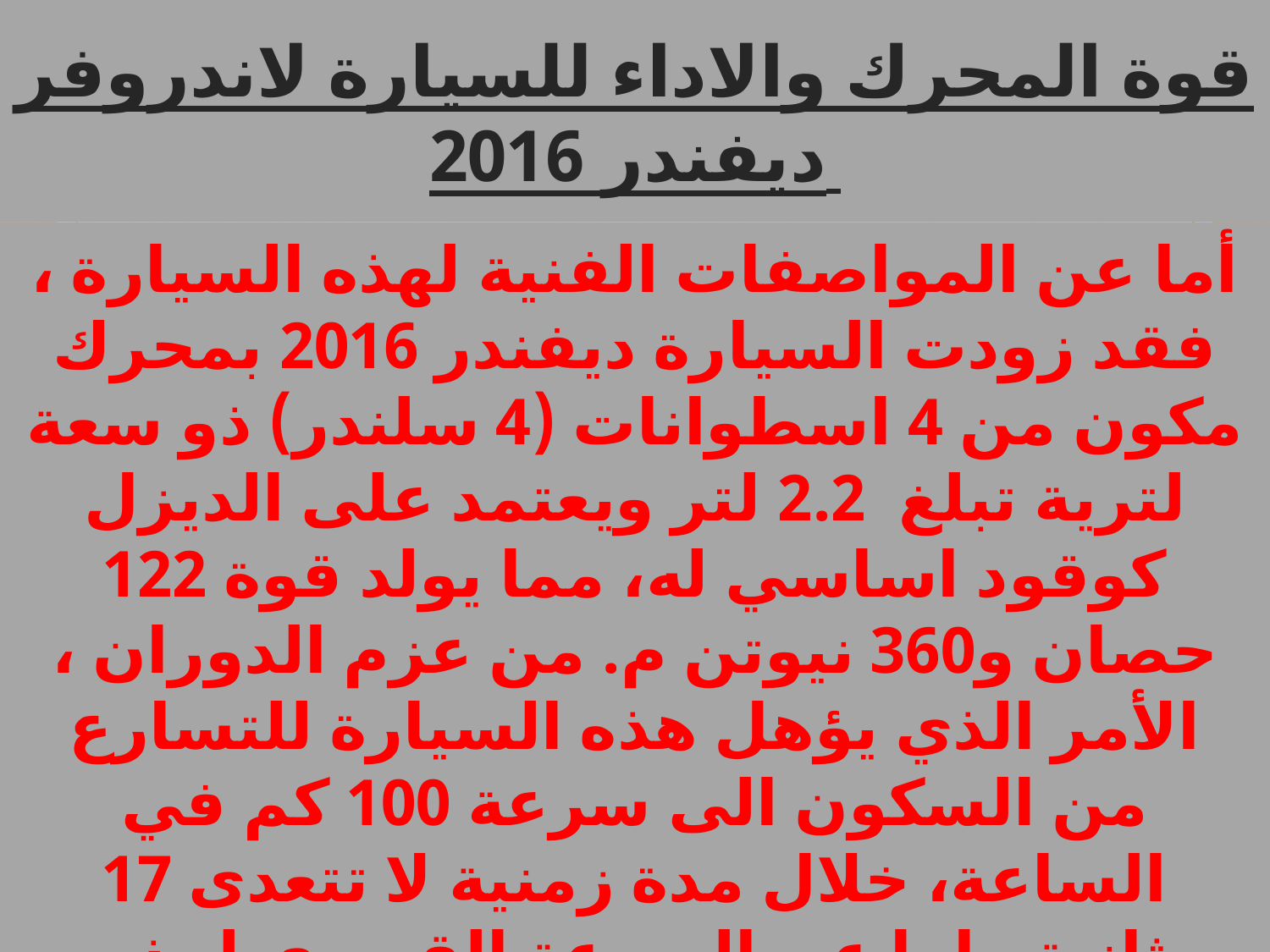

# قوة المحرك والاداء للسيارة لاندروفر ديفندر 2016
أما عن المواصفات الفنية لهذه السيارة ، فقد زودت السيارة ديفندر 2016 بمحرك مكون من 4 اسطوانات (4 سلندر) ذو سعة لترية تبلغ  2.2 لتر ويعتمد على الديزل كوقود اساسي له، مما يولد قوة 122 حصان و360 نيوتن م. من عزم الدوران ، الأمر الذي يؤهل هذه السيارة للتسارع من السكون الى سرعة 100 كم في الساعة، خلال مدة زمنية لا تتعدى 17 ثانية ، اما عن السرعة القصوى لهذه السيارة فتبلغ 245 كيلومتر / ساعة .